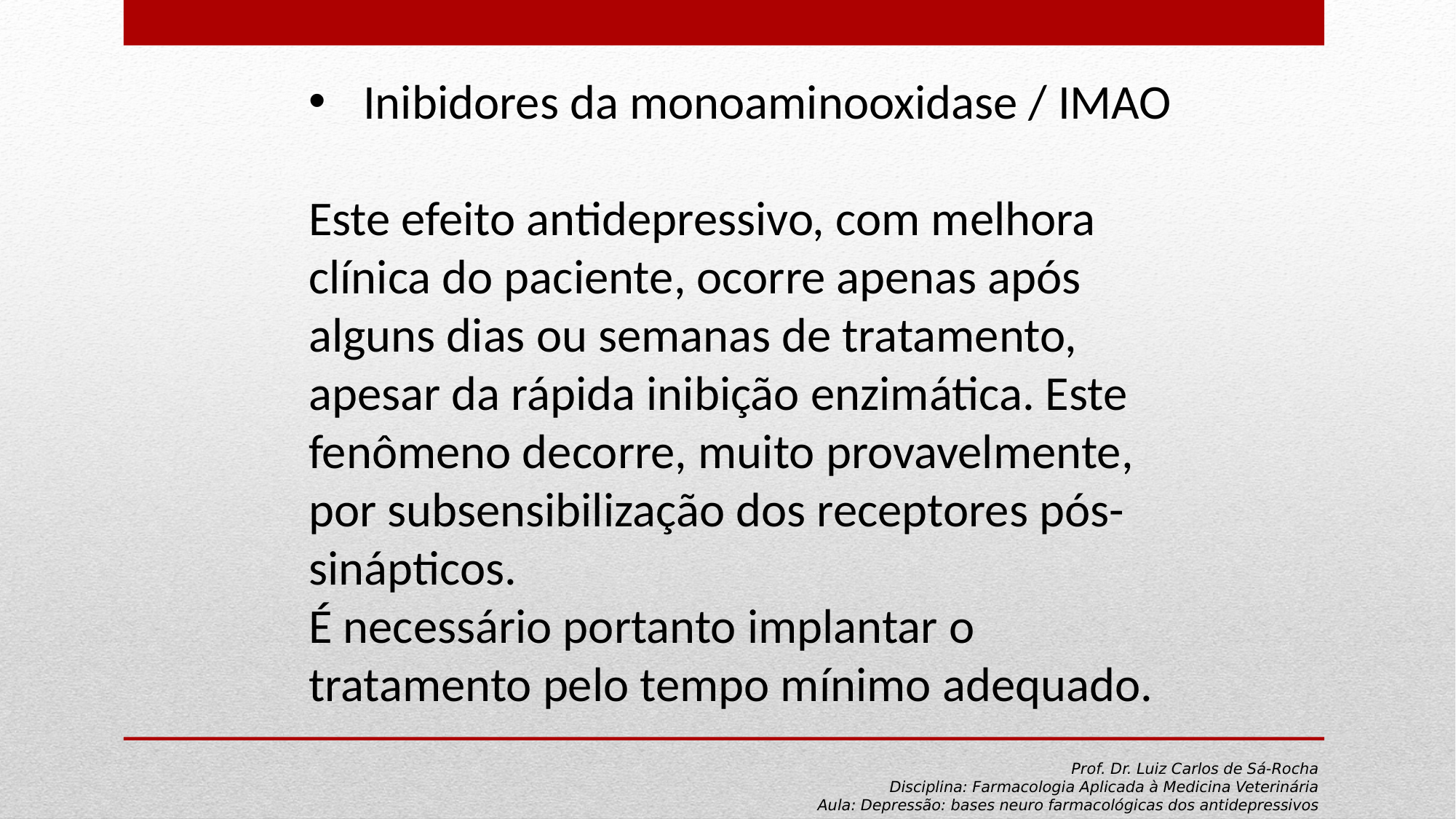

Inibidores da monoaminooxidase / IMAO

Este efeito antidepressivo, com melhora clínica do paciente, ocorre apenas após alguns dias ou semanas de tratamento, apesar da rápida inibição enzimática. Este fenômeno decorre, muito provavelmente, por subsensibilização dos receptores pós-sinápticos.
É necessário portanto implantar o tratamento pelo tempo mínimo adequado.
Prof. Dr. Luiz Carlos de Sá-Rocha
Disciplina: Farmacologia Aplicada à Medicina Veterinária
Aula: Depressão: bases neuro farmacológicas dos antidepressivos